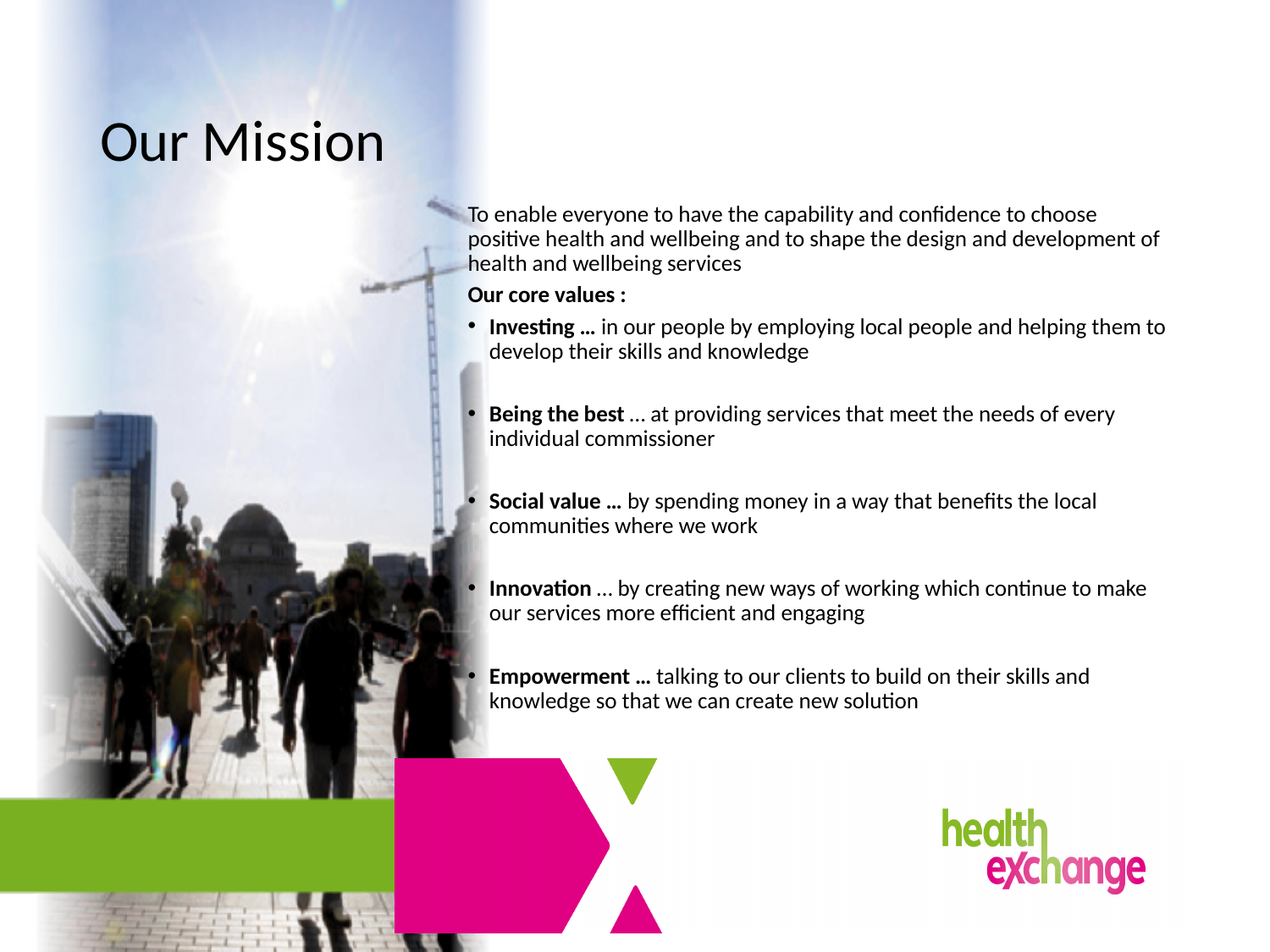

# Our Mission

To enable everyone to have the capability and confidence to choose positive health and wellbeing and to shape the design and development of health and wellbeing services
Our core values :
Investing … in our people by employing local people and helping them to develop their skills and knowledge

Being the best … at providing services that meet the needs of every individual commissioner

Social value … by spending money in a way that benefits the local communities where we work

Innovation … by creating new ways of working which continue to make our services more efficient and engaging

Empowerment … talking to our clients to build on their skills and knowledge so that we can create new solution